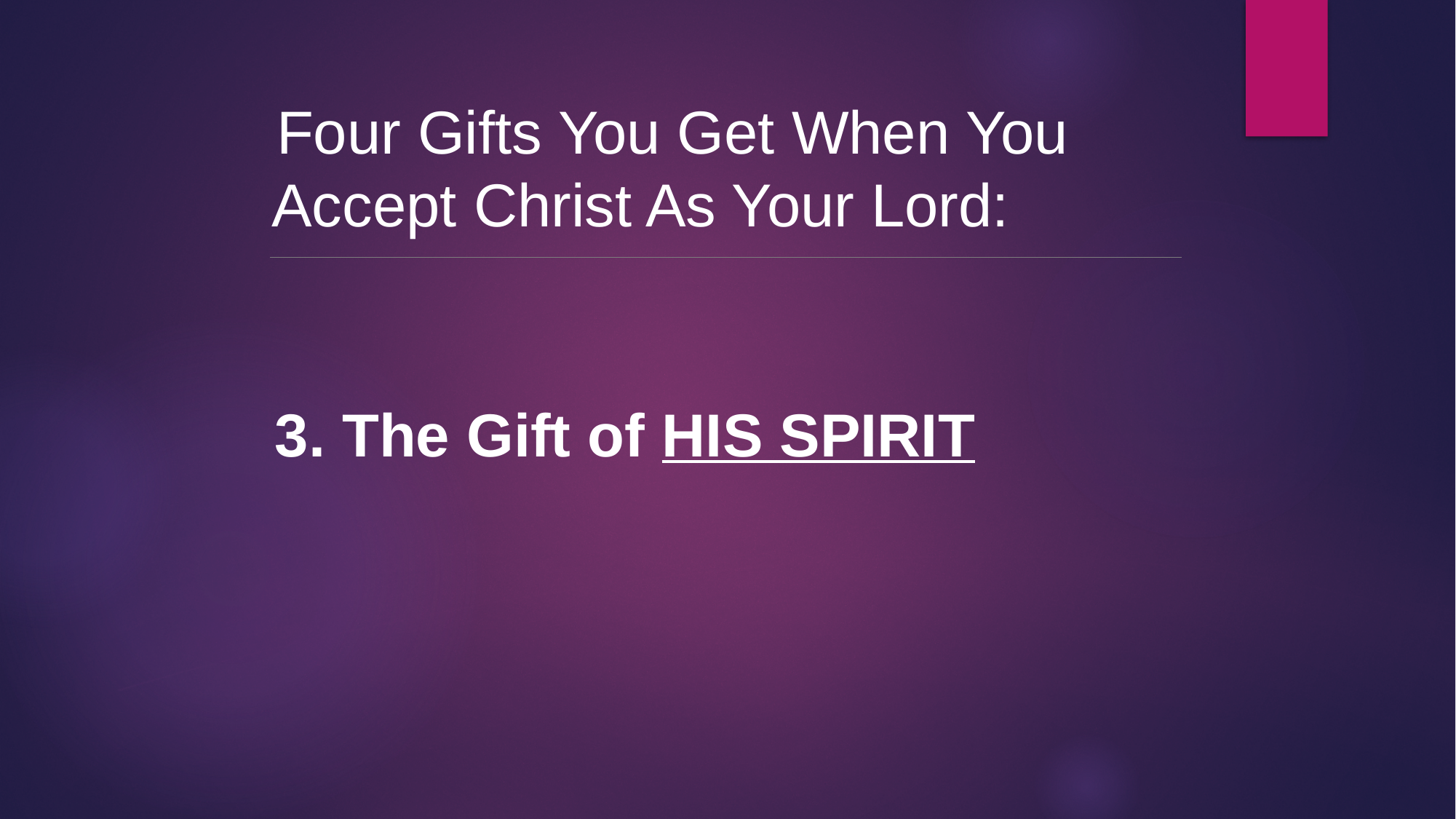

Four Gifts You Get When You Accept Christ As Your Lord:

3. The Gift of HIS SPIRIT